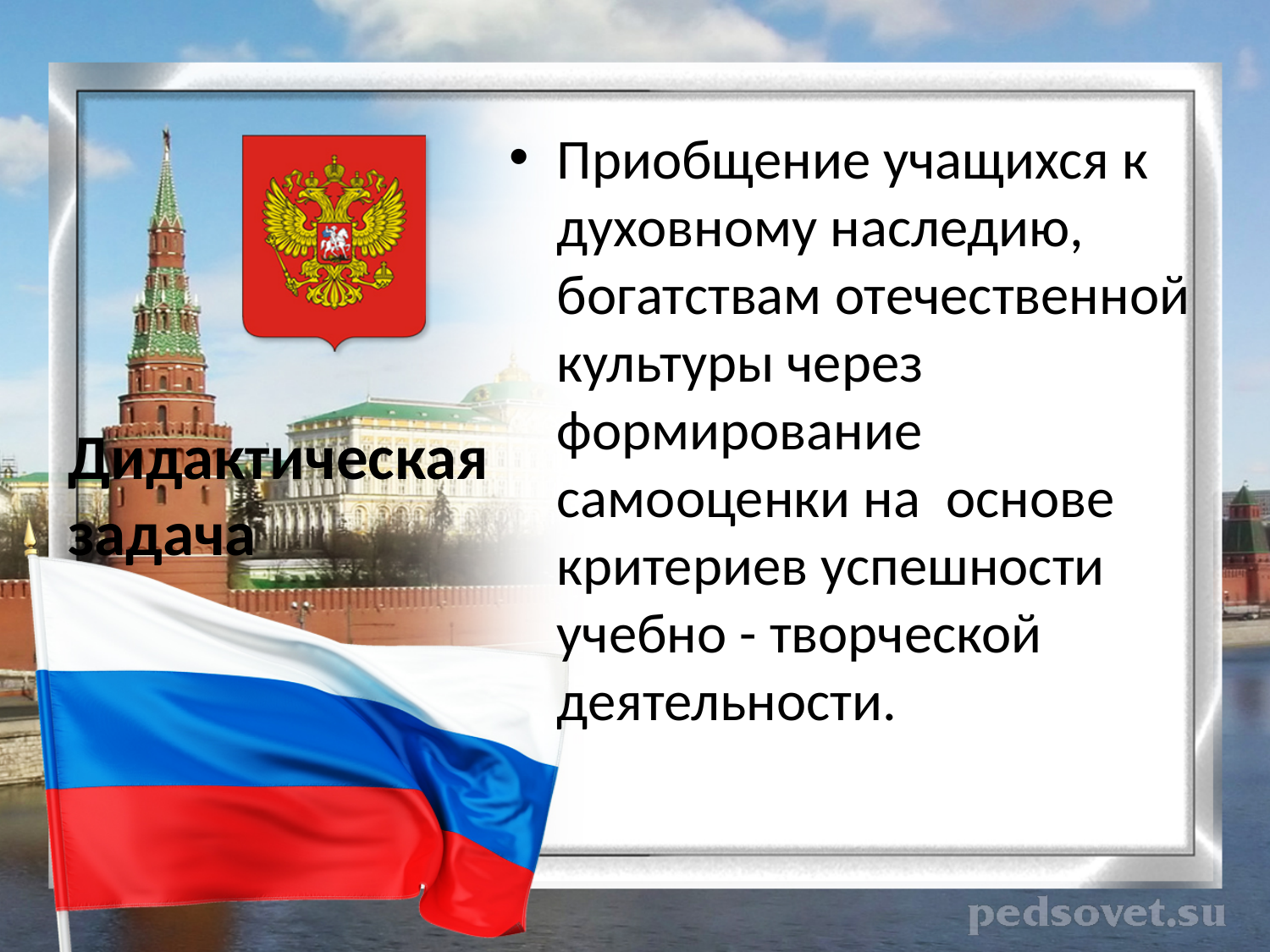

Приобщение учащихся к духовному наследию, богатствам отечественной культуры через формирование самооценки на  основе критериев успешности учебно - творческой  деятельности.

# Дидактическая задача